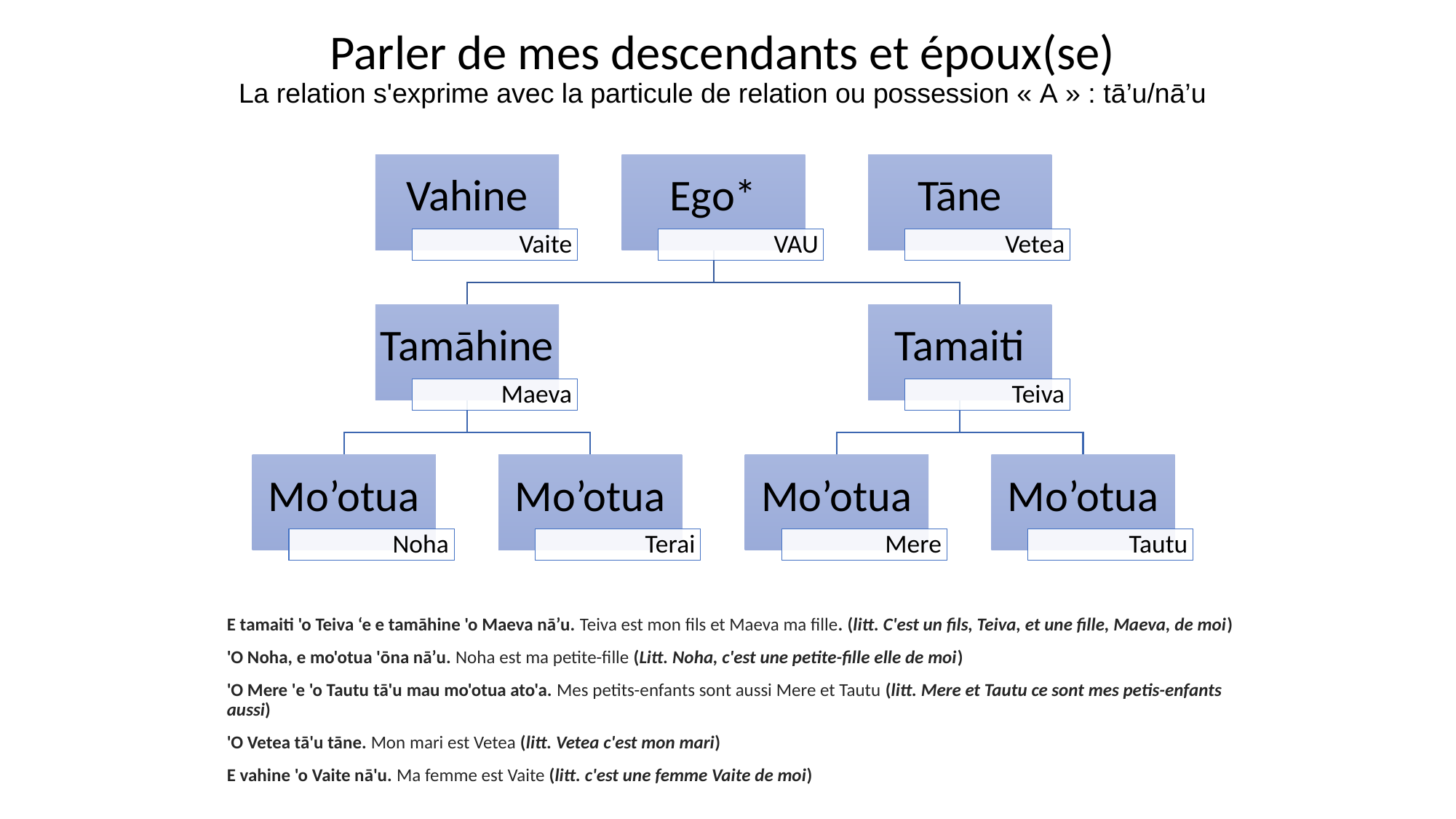

# Parler de mes descendants et époux(se) La relation s'exprime avec la particule de relation ou possession « A » : tā’u/nā’u
Vahine
Vaite
Ego*
VAU
Tamāhine
Maeva
Mo’otua
Noha
Mo’otua
Terai
Tamaiti
Teiva
Mo’otua
Mere
Mo’otua
Tautu
Tāne
Vetea

E tamaiti 'o Teiva ‘e e tamāhine 'o Maeva nā’u. Teiva est mon fils et Maeva ma fille. (litt. C'est un fils, Teiva, et une fille, Maeva, de moi)
'O Noha, e mo'otua 'ōna nā’u. Noha est ma petite-fille (Litt. Noha, c'est une petite-fille elle de moi)
'O Mere 'e 'o Tautu tā'u mau mo'otua ato'a. Mes petits-enfants sont aussi Mere et Tautu (litt. Mere et Tautu ce sont mes petis-enfants aussi)
'O Vetea tā'u tāne. Mon mari est Vetea (litt. Vetea c'est mon mari)
E vahine 'o Vaite nā'u. Ma femme est Vaite (litt. c'est une femme Vaite de moi)